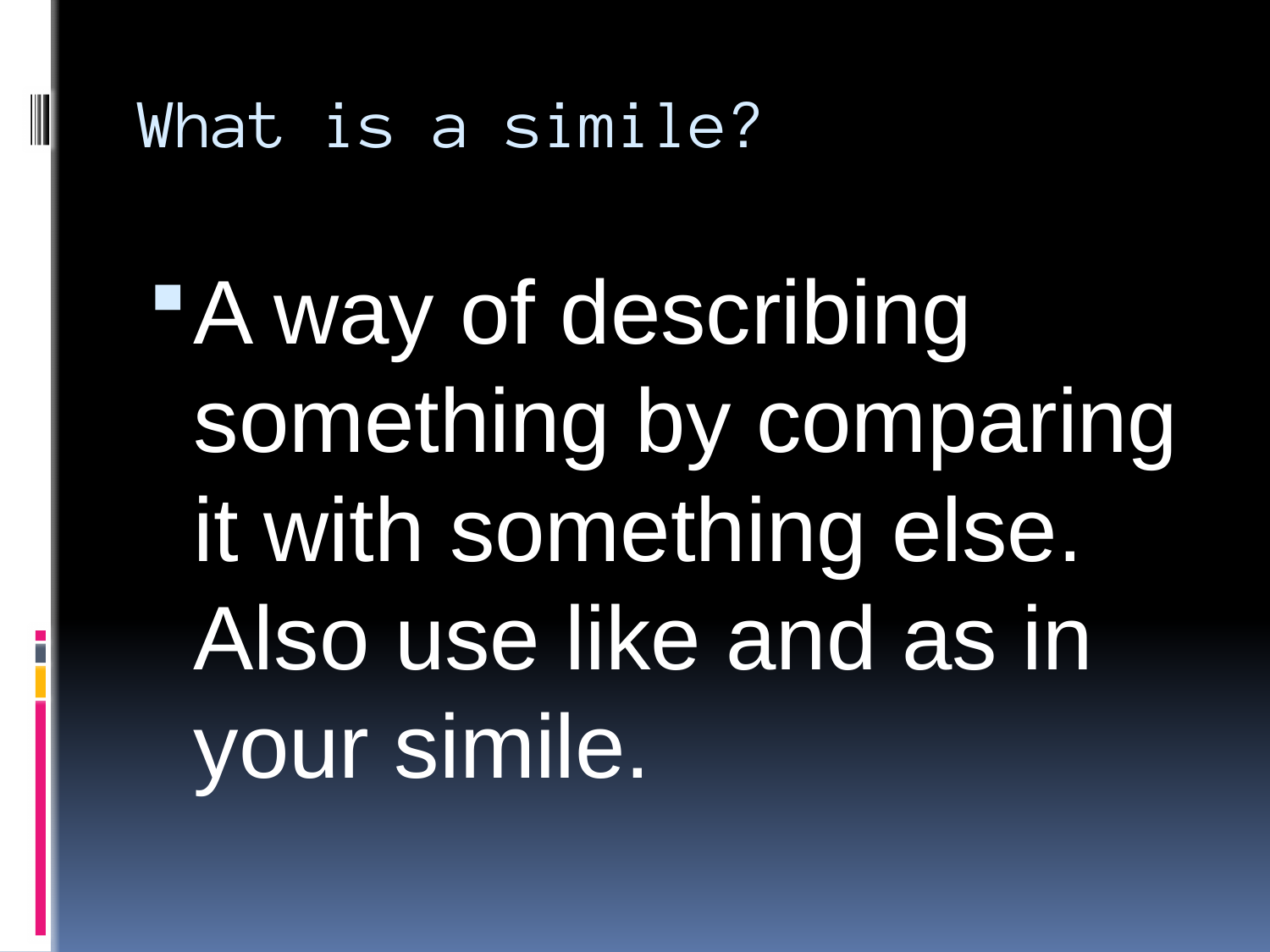

# What is a simile?
A way of describing something by comparing it with something else. Also use like and as in your simile.